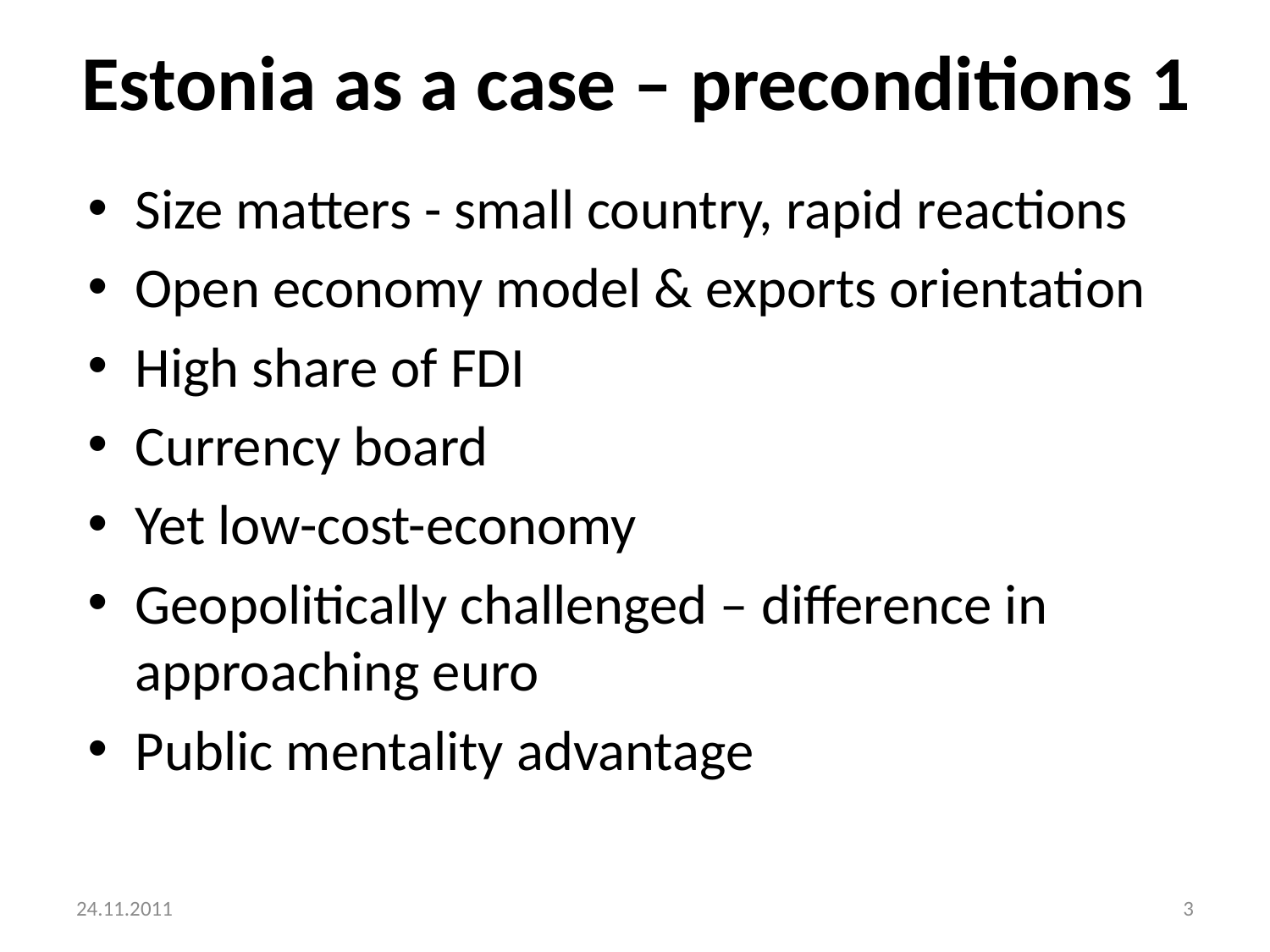

# Estonia as a case – preconditions 1
Size matters - small country, rapid reactions
Open economy model & exports orientation
High share of FDI
Currency board
Yet low-cost-economy
Geopolitically challenged – difference in approaching euro
Public mentality advantage

24.11.2011
3